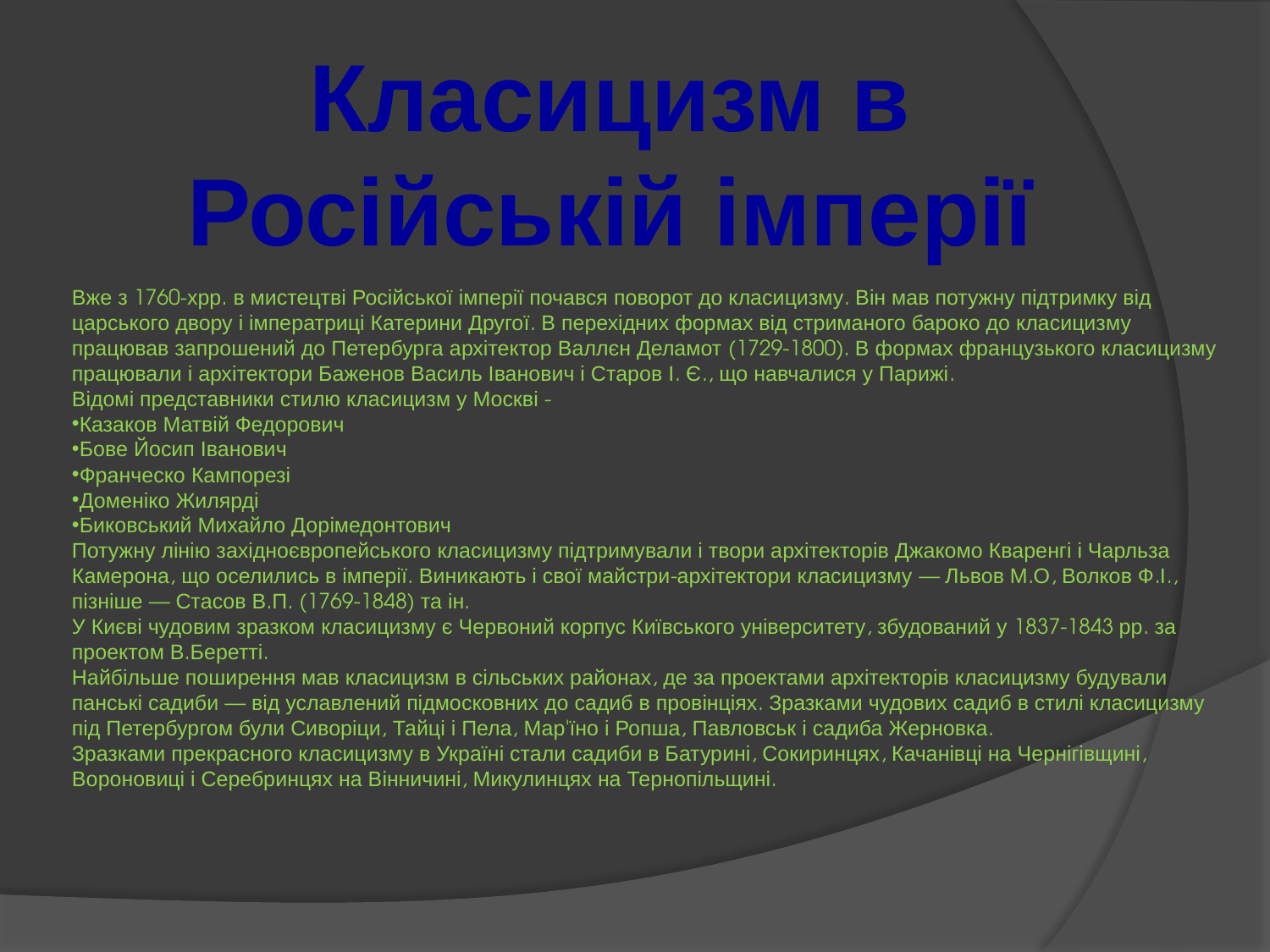

Класицизм в Російській імперії
Вже з 1760-хрр. в мистецтві Російської імперії почався поворот до класицизму. Він мав потужну підтримку від царського двору і імператриці Катерини Другої. В перехідних формах від стриманого бароко до класицизму працював запрошений до Петербурга архітектор Валлєн Деламот (1729-1800). В формах французького класицизму працювали і архітектори Баженов Василь Іванович і Старов І. Є., що навчалися у Парижі.
Відомі представники стилю класицизм у Москві -
Казаков Матвій Федорович
Бове Йосип Іванович
Франческо Кампорезі
Доменіко Жилярді
Биковський Михайло Дорімедонтович
Потужну лінію західноєвропейського класицизму підтримували і твори архітекторів Джакомо Кваренгі і Чарльза Камерона, що оселились в імперії. Виникають і свої майстри-архітектори класицизму — Львов М.О, Волков Ф.І., пізніше — Стасов В.П. (1769-1848) та ін.
У Києві чудовим зразком класицизму є Червоний корпус Київського університету, збудований у 1837-1843 рр. за проектом В.Беретті.
Найбільше поширення мав класицизм в сільських районах, де за проектами архітекторів класицизму будували панські садиби — від уславлений підмосковних до садиб в провінціях. Зразками чудових садиб в стилі класицизму під Петербургом були Сиворіци, Тайці і Пела, Мар'їно і Ропша, Павловськ і садиба Жерновка.
Зразками прекрасного класицизму в Україні стали садиби в Батурині, Сокиринцях, Качанівці на Чернігівщині, Вороновиці і Серебринцях на Вінничині, Микулинцях на Тернопільщині.